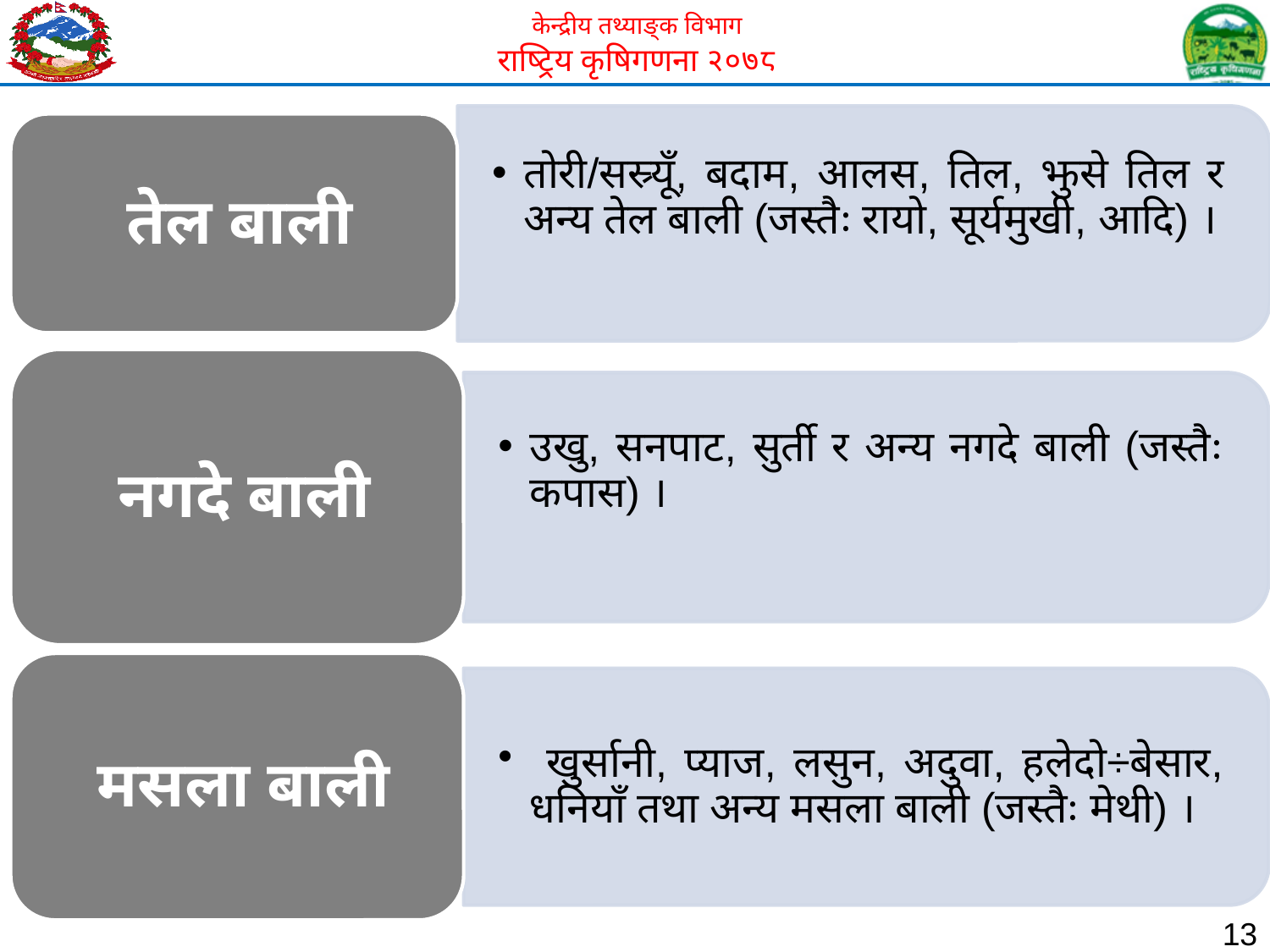

तोरी/सस्र्यूँ, बदाम, आलस, तिल, झुसे तिल र अन्य तेल बाली (जस्तैः रायो, सूर्यमुखी, आदि) ।

तेल बाली
उखु, सनपाट, सुर्ती र अन्य नगदे बाली (जस्तैः कपास) ।

नगदे बाली
 खुर्सानी, प्याज, लसुन, अदुवा, हलेदो÷बेसार, धनियाँ तथा अन्य मसला बाली (जस्तैः मेथी) ।
मसला बाली
13